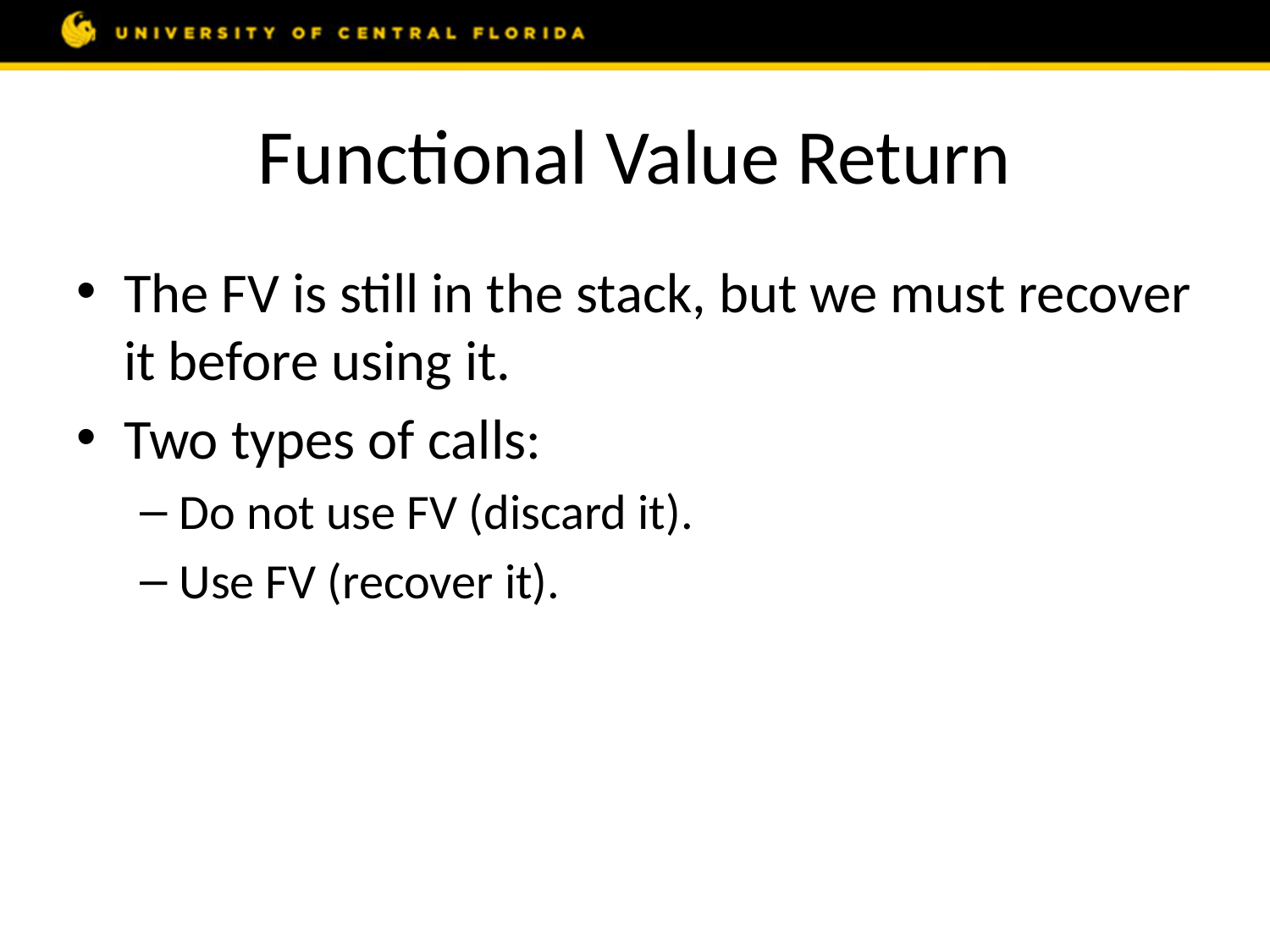

# Functional Value Return
The FV is still in the stack, but we must recover it before using it.
Two types of calls:
Do not use FV (discard it).
Use FV (recover it).